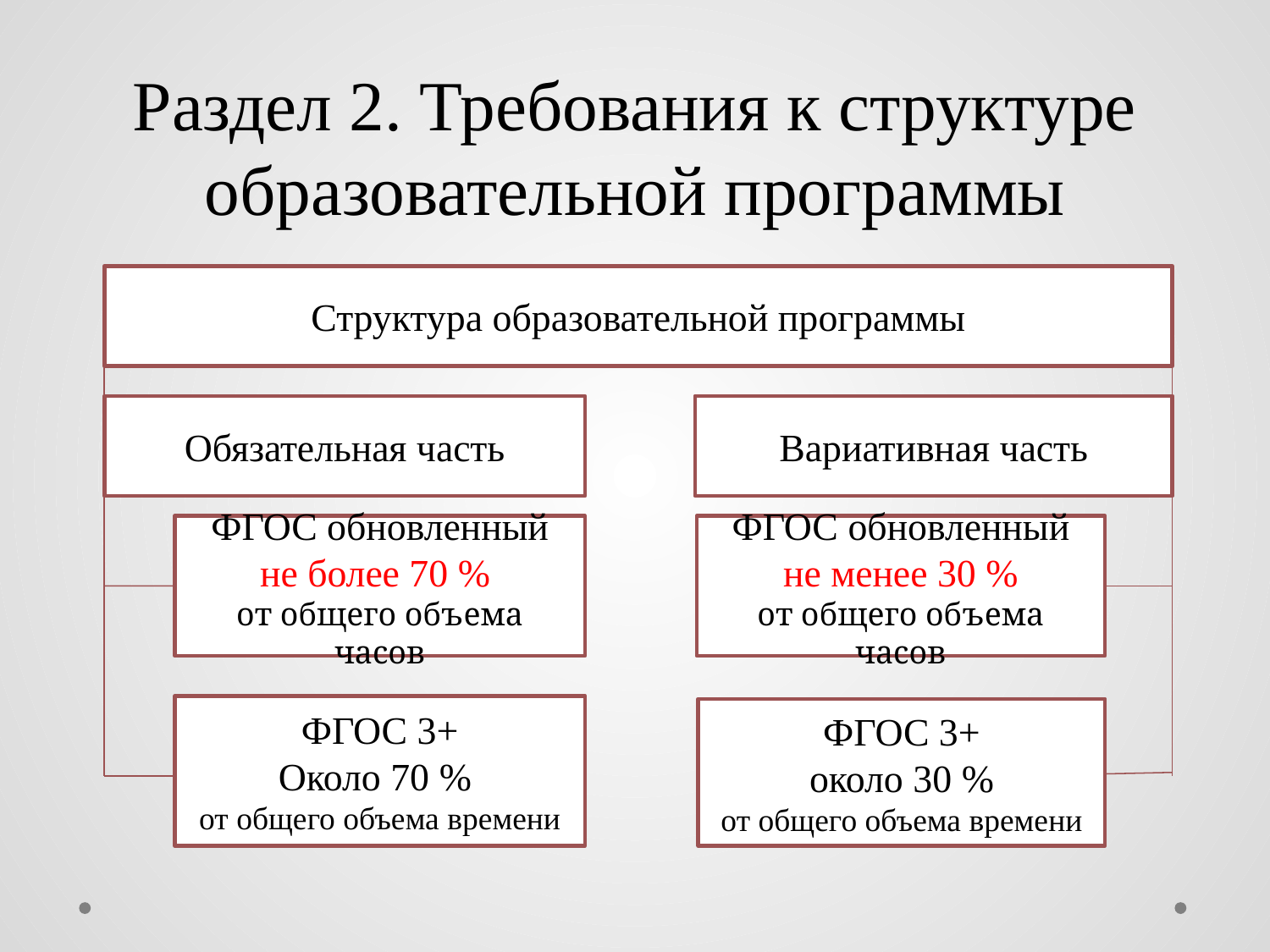

# Раздел 2. Требования к структуре образовательной программы
Структура образовательной программы
Обязательная часть
Вариативная часть
ФГОС обновленный
не более 70 %
от общего объема часов

ФГОС обновленный
не менее 30 %
от общего объема часов

ФГОС 3+
Около 70 %
от общего объема времени

ФГОС 3+
около 30 %
от общего объема времени